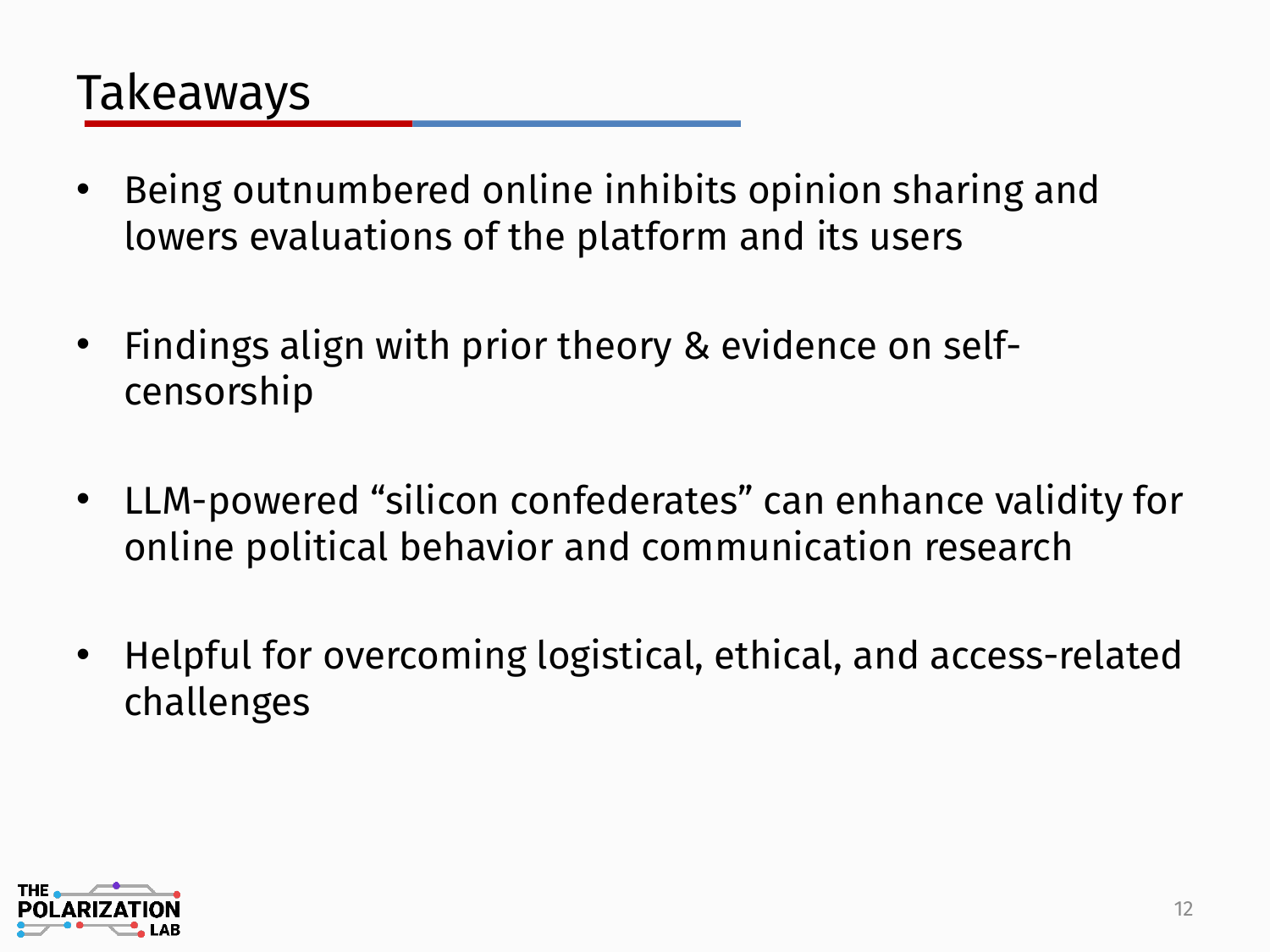

# Takeaways
Being outnumbered online inhibits opinion sharing and lowers evaluations of the platform and its users

Findings align with prior theory & evidence on self-censorship

LLM-powered “silicon confederates” can enhance validity for online political behavior and communication research

Helpful for overcoming logistical, ethical, and access-related challenges
12